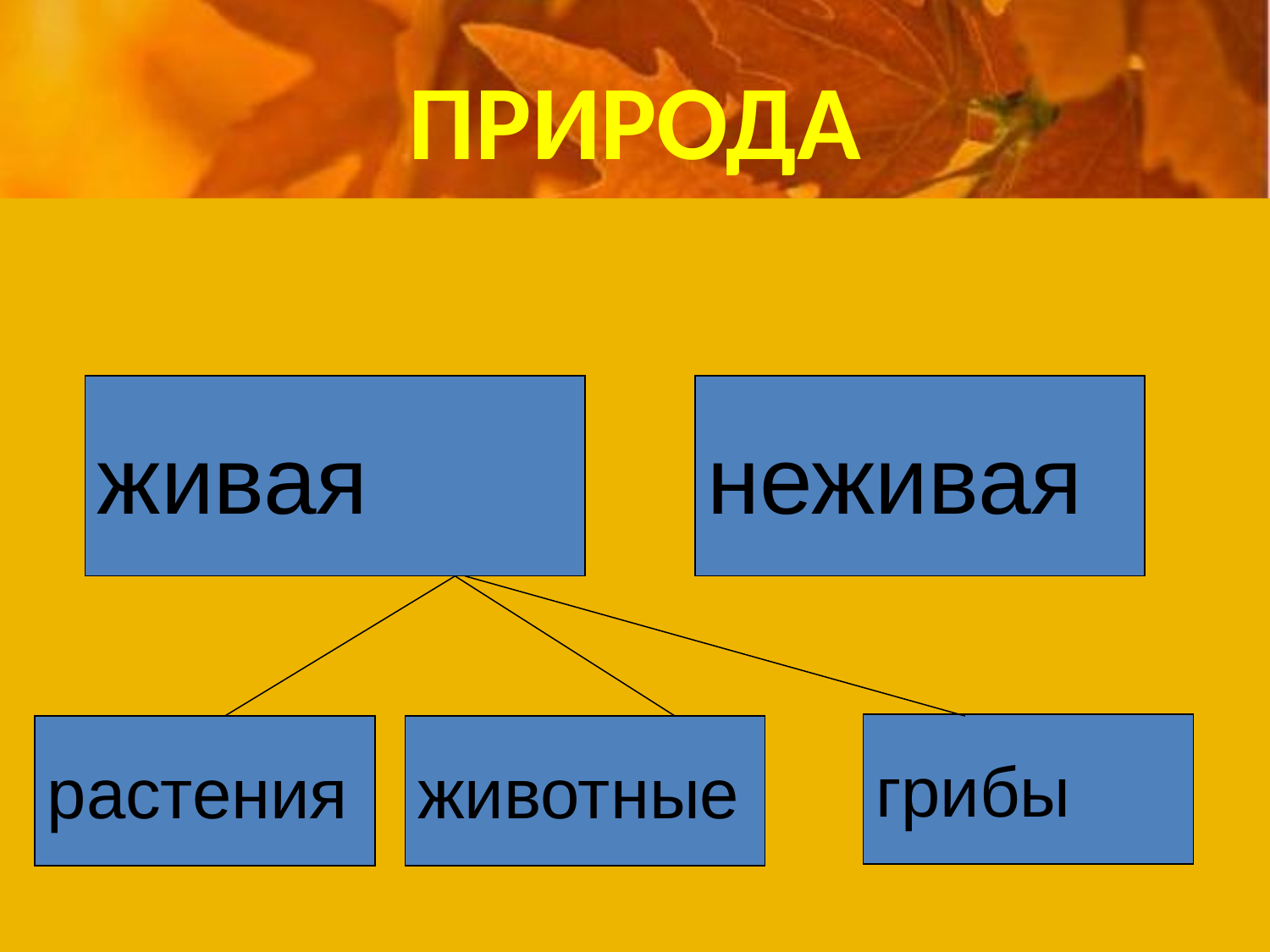

# ПРИРОДА

живая
неживая

грибы
растения
животные